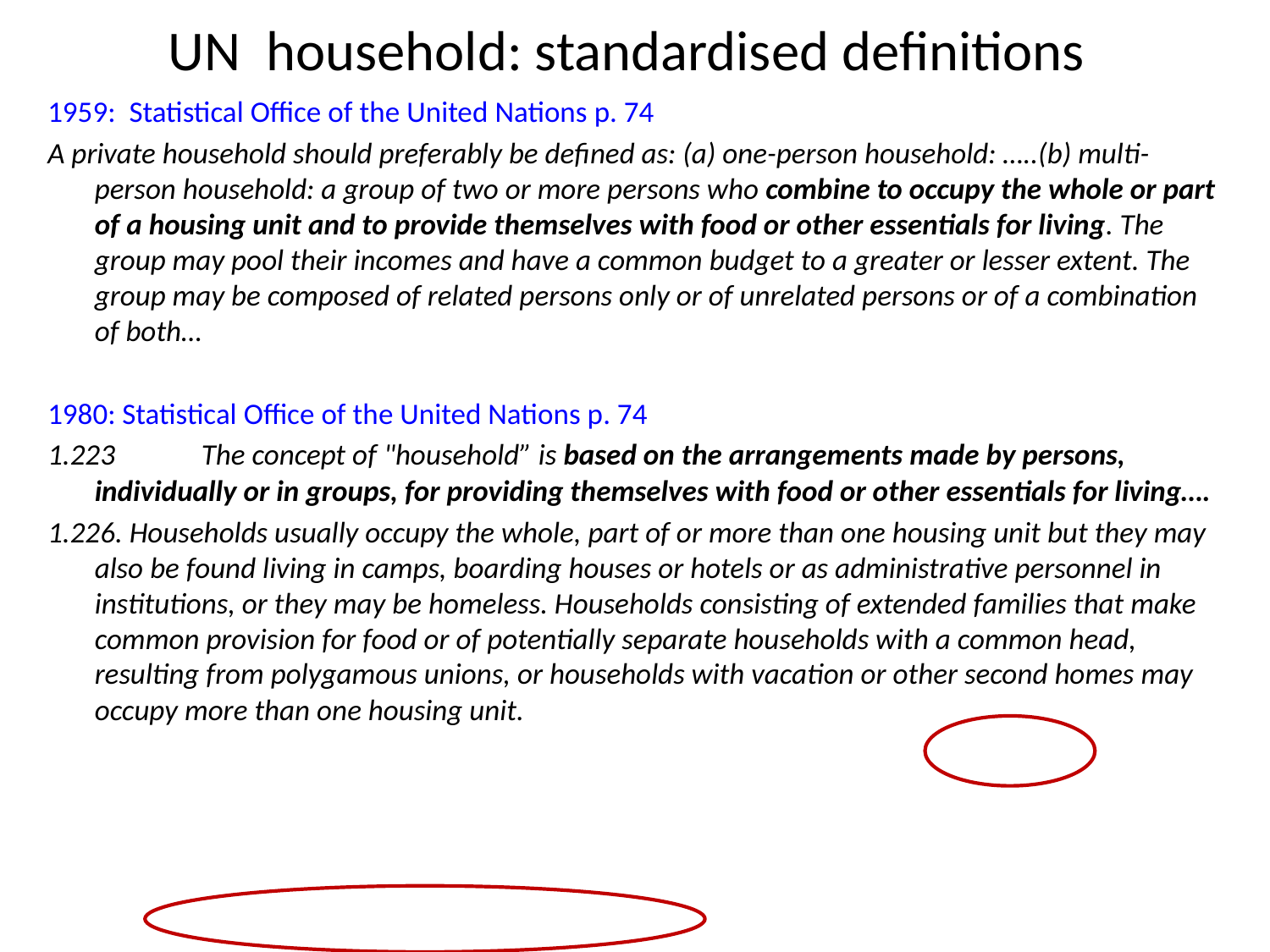

# UN  household: standardised definitions
1959:  Statistical Office of the United Nations p. 74
A private household should preferably be defined as: (a) one-person household: …..(b) multi-person household: a group of two or more persons who combine to occupy the whole or part of a housing unit and to provide themselves with food or other essentials for living. The group may pool their incomes and have a common budget to a greater or lesser extent. The group may be composed of related persons only or of unrelated persons or of a combination of both…

1980: Statistical Office of the United Nations p. 74
1.223	The concept of "household” is based on the arrangements made by persons, individually or in groups, for providing themselves with food or other essentials for living….
1.226. Households usually occupy the whole, part of or more than one housing unit but they may also be found living in camps, boarding houses or hotels or as administrative personnel in institutions, or they may be homeless. Households consisting of extended families that make common provision for food or of potentially separate households with a common head, resulting from polygamous unions, or households with vacation or other second homes may occupy more than one housing unit.